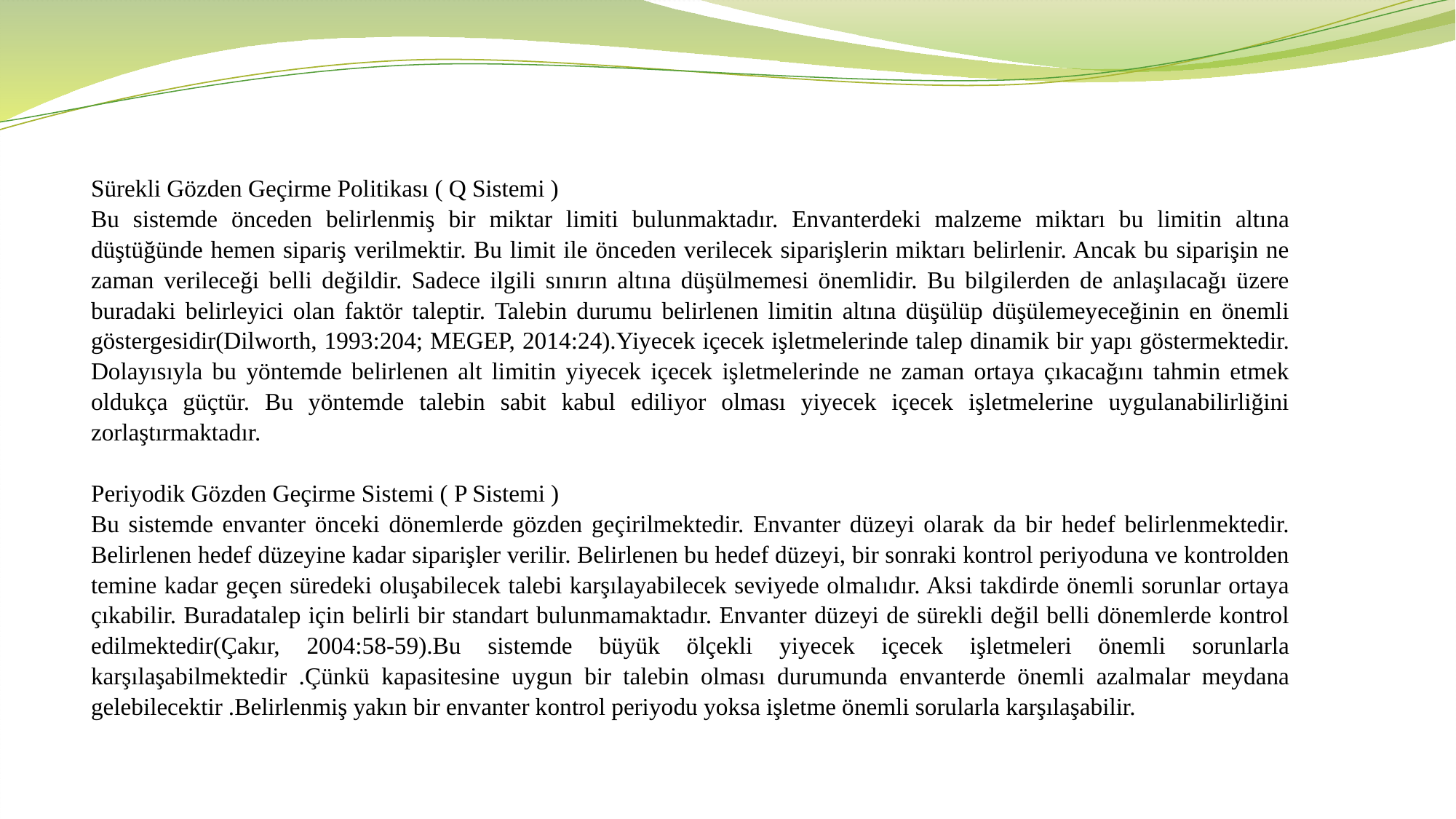

Sürekli Gözden Geçirme Politikası ( Q Sistemi )
Bu sistemde önceden belirlenmiş bir miktar limiti bulunmaktadır. Envanterdeki malzeme miktarı bu limitin altına düştüğünde hemen sipariş verilmektir. Bu limit ile önceden verilecek siparişlerin miktarı belirlenir. Ancak bu siparişin ne zaman verileceği belli değildir. Sadece ilgili sınırın altına düşülmemesi önemlidir. Bu bilgilerden de anlaşılacağı üzere buradaki belirleyici olan faktör taleptir. Talebin durumu belirlenen limitin altına düşülüp düşülemeyeceğinin en önemli göstergesidir(Dilworth, 1993:204; MEGEP, 2014:24).Yiyecek içecek işletmelerinde talep dinamik bir yapı göstermektedir. Dolayısıyla bu yöntemde belirlenen alt limitin yiyecek içecek işletmelerinde ne zaman ortaya çıkacağını tahmin etmek oldukça güçtür. Bu yöntemde talebin sabit kabul ediliyor olması yiyecek içecek işletmelerine uygulanabilirliğini zorlaştırmaktadır.

Periyodik Gözden Geçirme Sistemi ( P Sistemi )
Bu sistemde envanter önceki dönemlerde gözden geçirilmektedir. Envanter düzeyi olarak da bir hedef belirlenmektedir. Belirlenen hedef düzeyine kadar siparişler verilir. Belirlenen bu hedef düzeyi, bir sonraki kontrol periyoduna ve kontrolden temine kadar geçen süredeki oluşabilecek talebi karşılayabilecek seviyede olmalıdır. Aksi takdirde önemli sorunlar ortaya çıkabilir. Buradatalep için belirli bir standart bulunmamaktadır. Envanter düzeyi de sürekli değil belli dönemlerde kontrol edilmektedir(Çakır, 2004:58-59).Bu sistemde büyük ölçekli yiyecek içecek işletmeleri önemli sorunlarla karşılaşabilmektedir .Çünkü kapasitesine uygun bir talebin olması durumunda envanterde önemli azalmalar meydana gelebilecektir .Belirlenmiş yakın bir envanter kontrol periyodu yoksa işletme önemli sorularla karşılaşabilir.